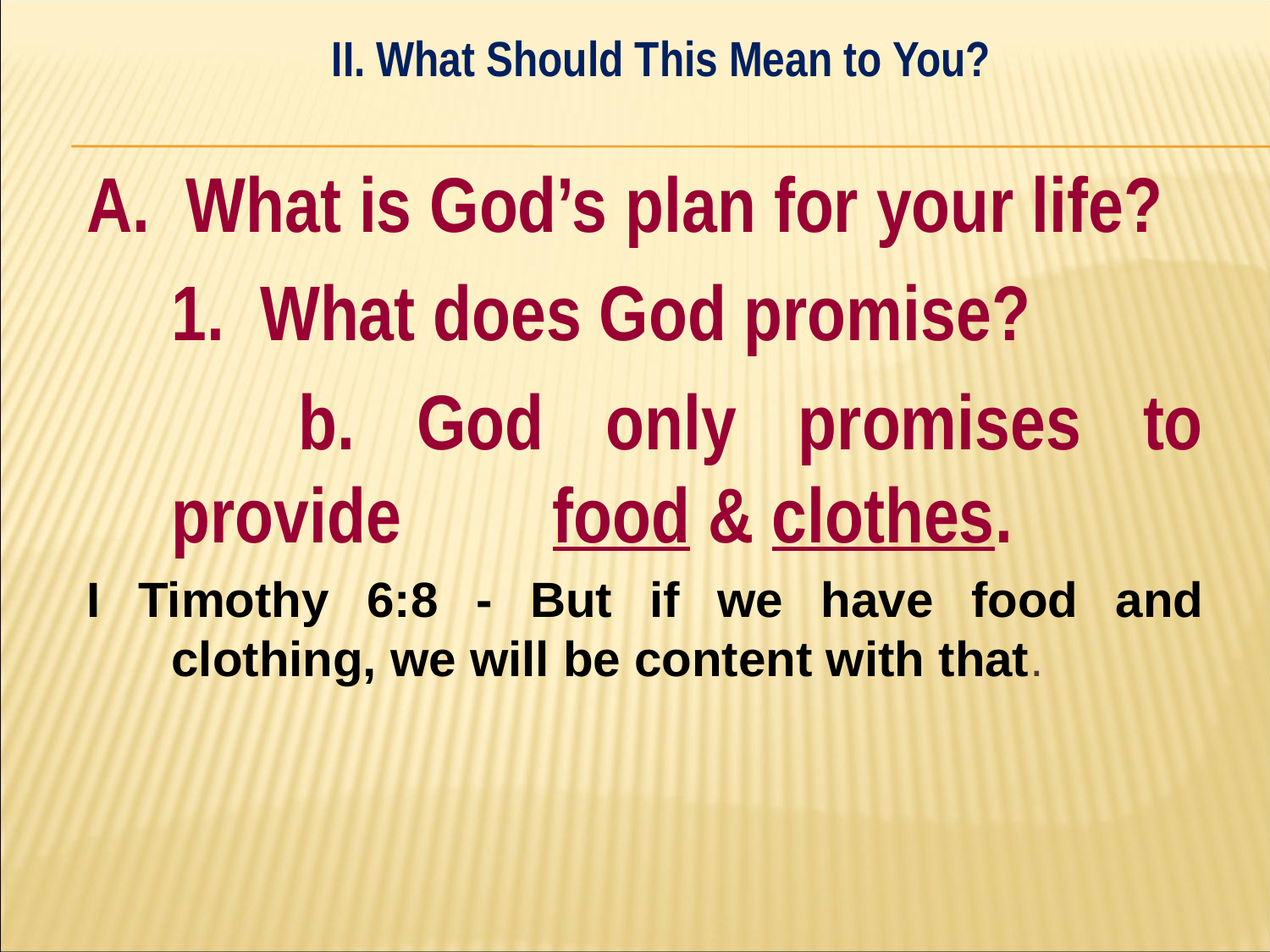

II. What Should This Mean to You?
#
A.  What is God’s plan for your life?
	1.  What does God promise?
		b. God only promises to provide 		food & clothes.
I Timothy 6:8 - But if we have food and clothing, we will be content with that.